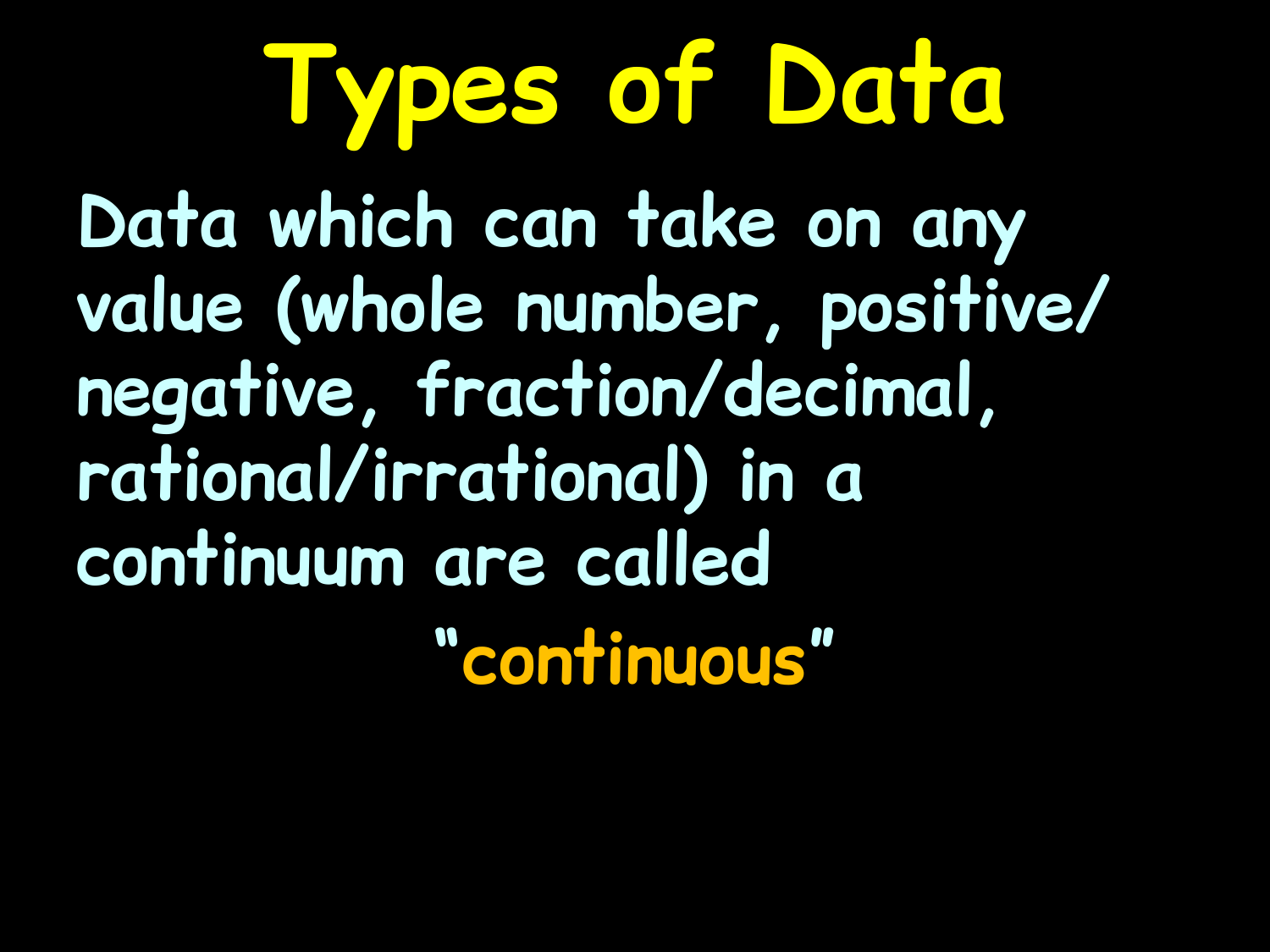

# Types of Data
Data which can take on any value (whole number, positive/ negative, fraction/decimal, rational/irrational) in a continuum are called
“continuous”